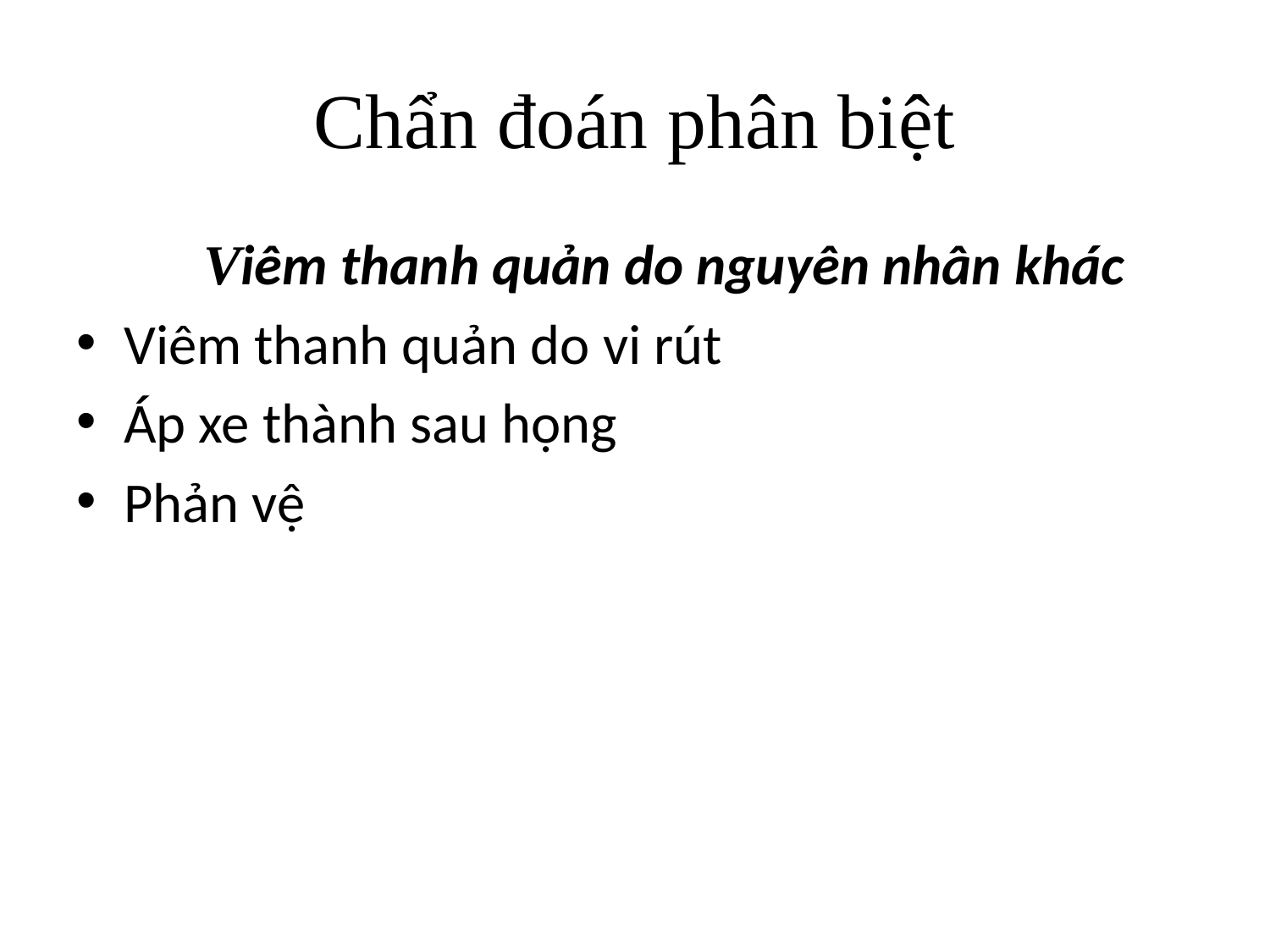

# Chẩn đoán phân biệt
Viêm thanh quản do nguyên nhân khác
Viêm thanh quản do vi rút
Áp xe thành sau họng
Phản vệ